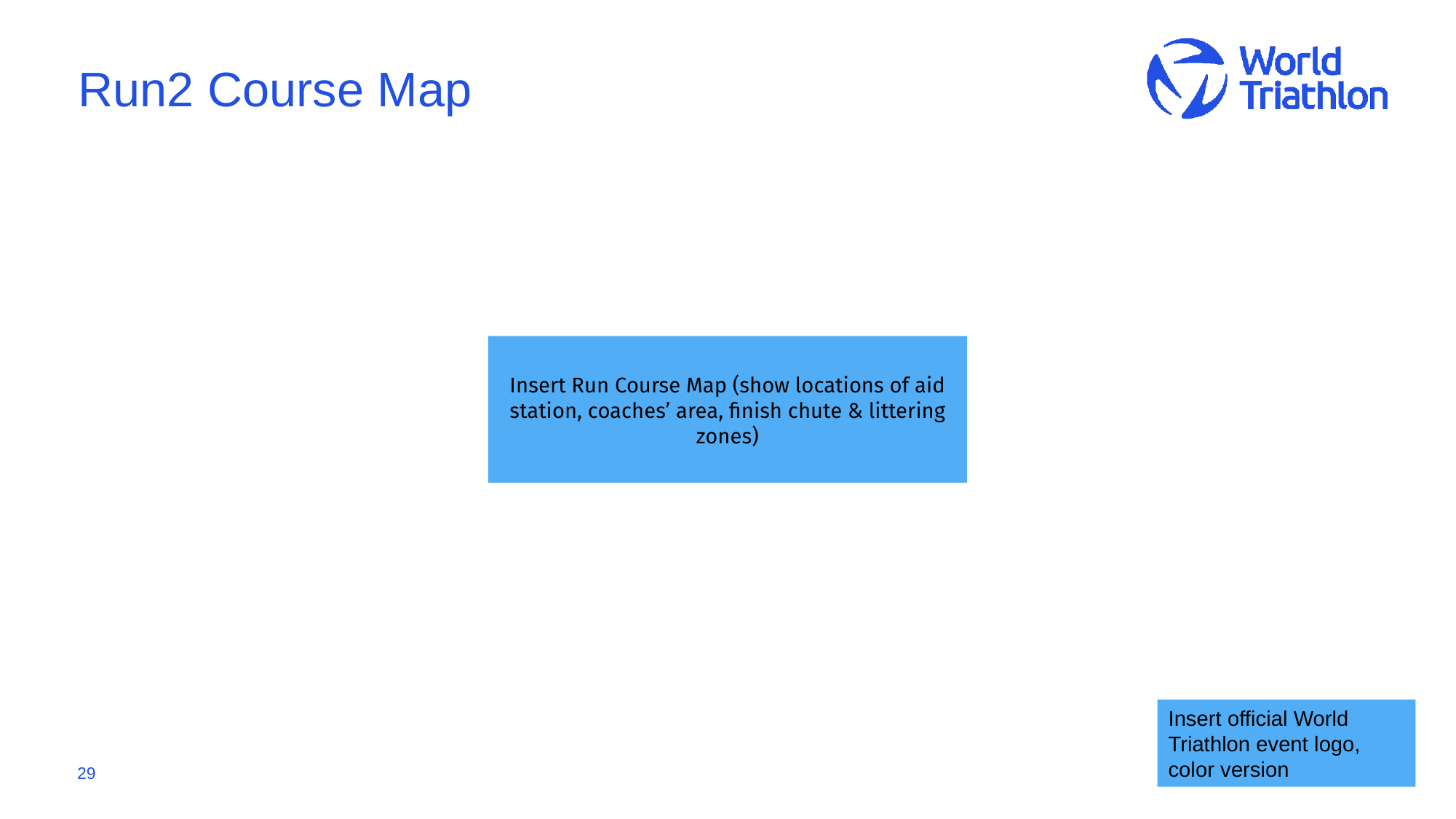

# Run2 Course Map

Insert Run Course Map (show locations of aid station, coaches’ area, finish chute & littering zones)
Insert official World Triathlon event logo,
color version
29